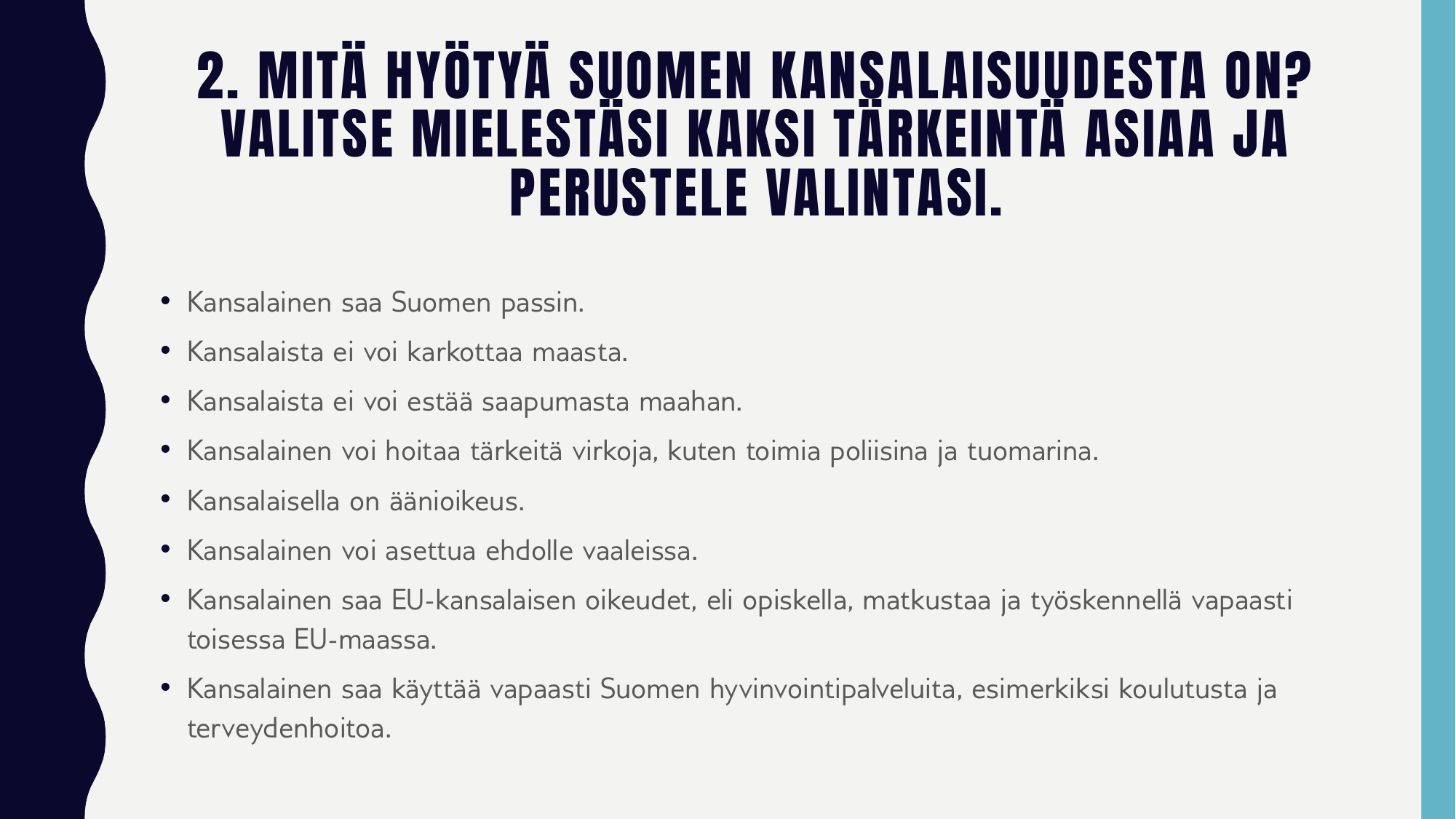

# 2. Mitä hyötyä Suomen kansalaisuudesta on? Valitse mielestäsi kaksi tärkeintä asiaa ja perustele valintasi.
Kansalainen saa Suomen passin.
Kansalaista ei voi karkottaa maasta.
Kansalaista ei voi estää saapumasta maahan.
Kansalainen voi hoitaa tärkeitä virkoja, kuten toimia poliisina ja tuomarina.
Kansalaisella on äänioikeus.
Kansalainen voi asettua ehdolle vaaleissa.
Kansalainen saa EU-kansalaisen oikeudet, eli opiskella, matkustaa ja työskennellä vapaasti toisessa EU-maassa.
Kansalainen saa käyttää vapaasti Suomen hyvinvointipalveluita, esimerkiksi koulutusta ja terveydenhoitoa.